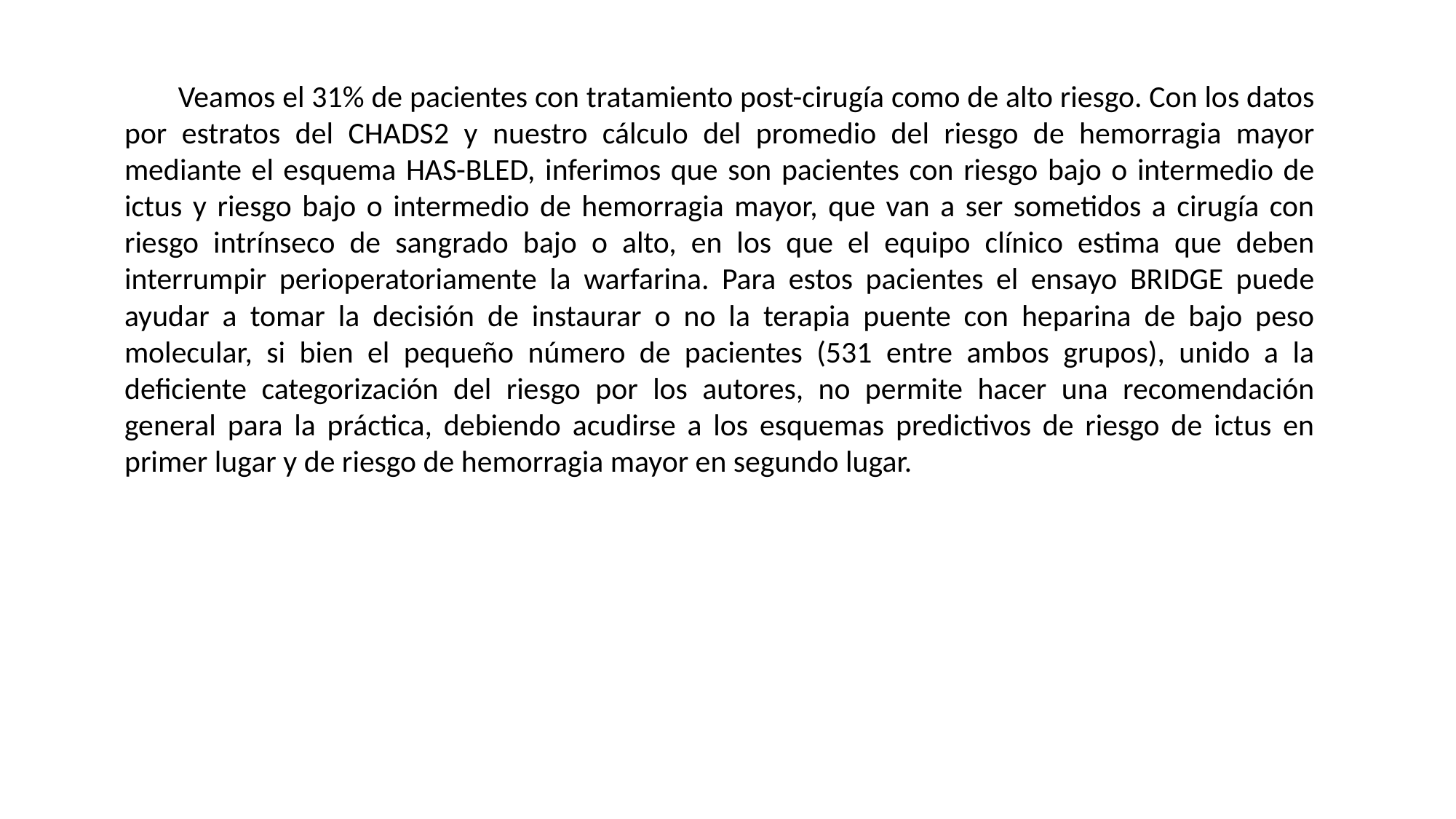

Veamos el 31% de pacientes con tratamiento post-cirugía como de alto riesgo. Con los datos por estratos del CHADS2 y nuestro cálculo del promedio del riesgo de hemorragia mayor mediante el esquema HAS-BLED, inferimos que son pacientes con riesgo bajo o intermedio de ictus y riesgo bajo o intermedio de hemorragia mayor, que van a ser sometidos a cirugía con riesgo intrínseco de sangrado bajo o alto, en los que el equipo clínico estima que deben interrumpir perioperatoriamente la warfarina. Para estos pacientes el ensayo BRIDGE puede ayudar a tomar la decisión de instaurar o no la terapia puente con heparina de bajo peso molecular, si bien el pequeño número de pacientes (531 entre ambos grupos), unido a la deficiente categorización del riesgo por los autores, no permite hacer una recomendación general para la práctica, debiendo acudirse a los esquemas predictivos de riesgo de ictus en primer lugar y de riesgo de hemorragia mayor en segundo lugar.